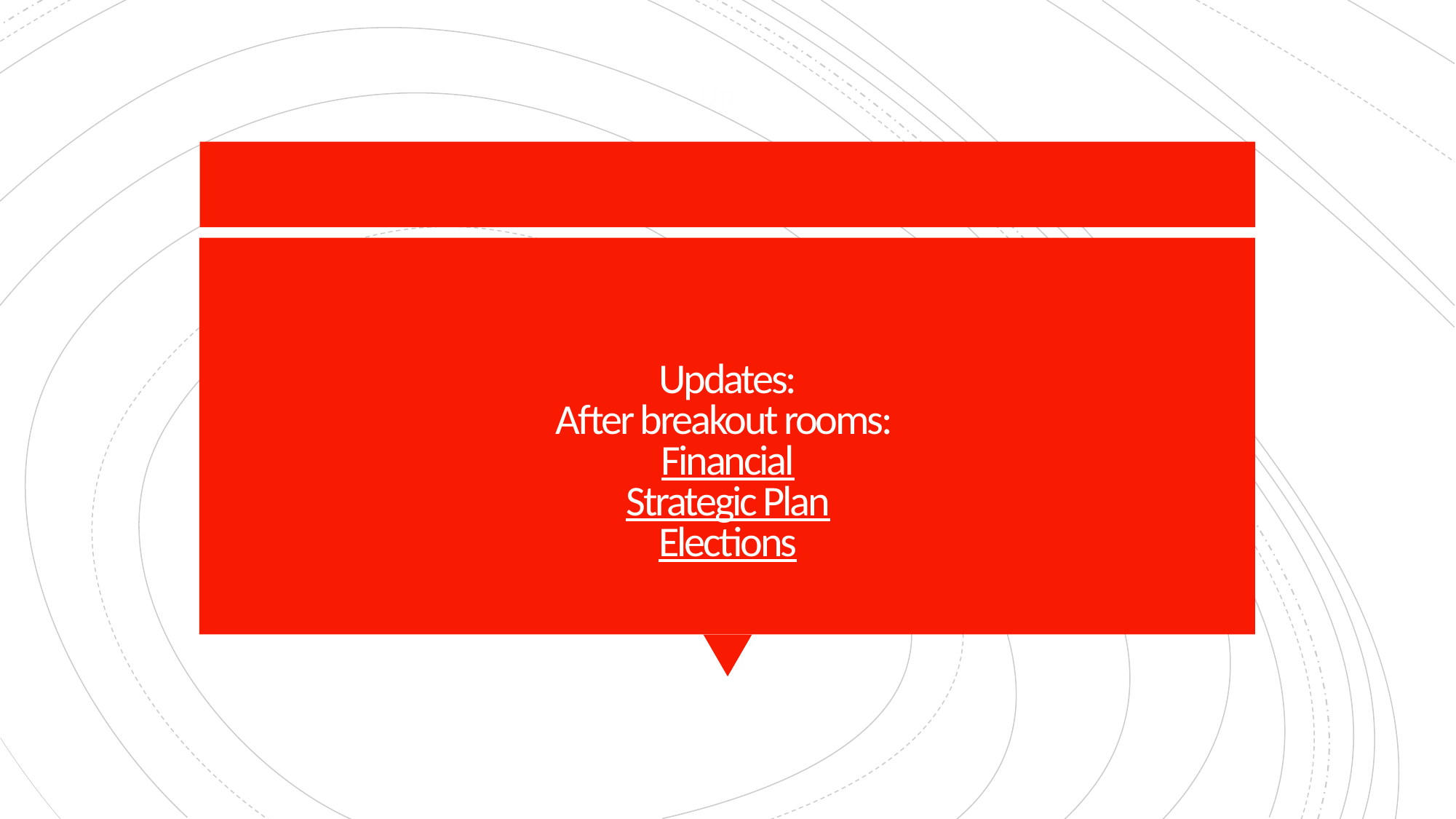

Up
# Updates: After breakout rooms:  Financial Strategic Plan Elections